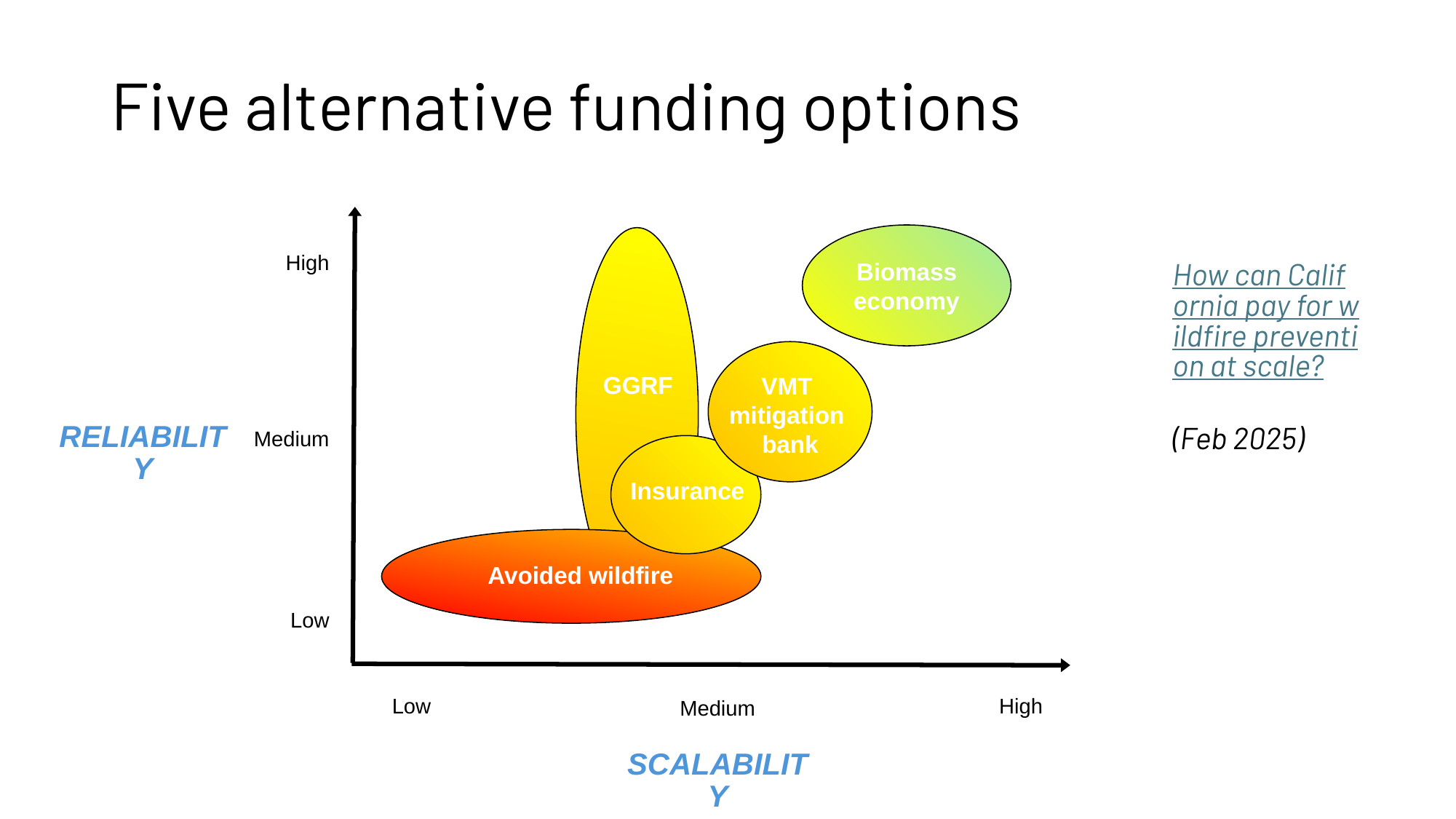

# Five alternative funding options

Biomass economy

High
How can California pay for wildfire prevention at scale?
(Feb 2025)

GGRF
VMT
mitigation
bank
RELIABILITY
Medium

Insurance

Avoided wildfire
Low

Low
High
Medium
SCALABILITY